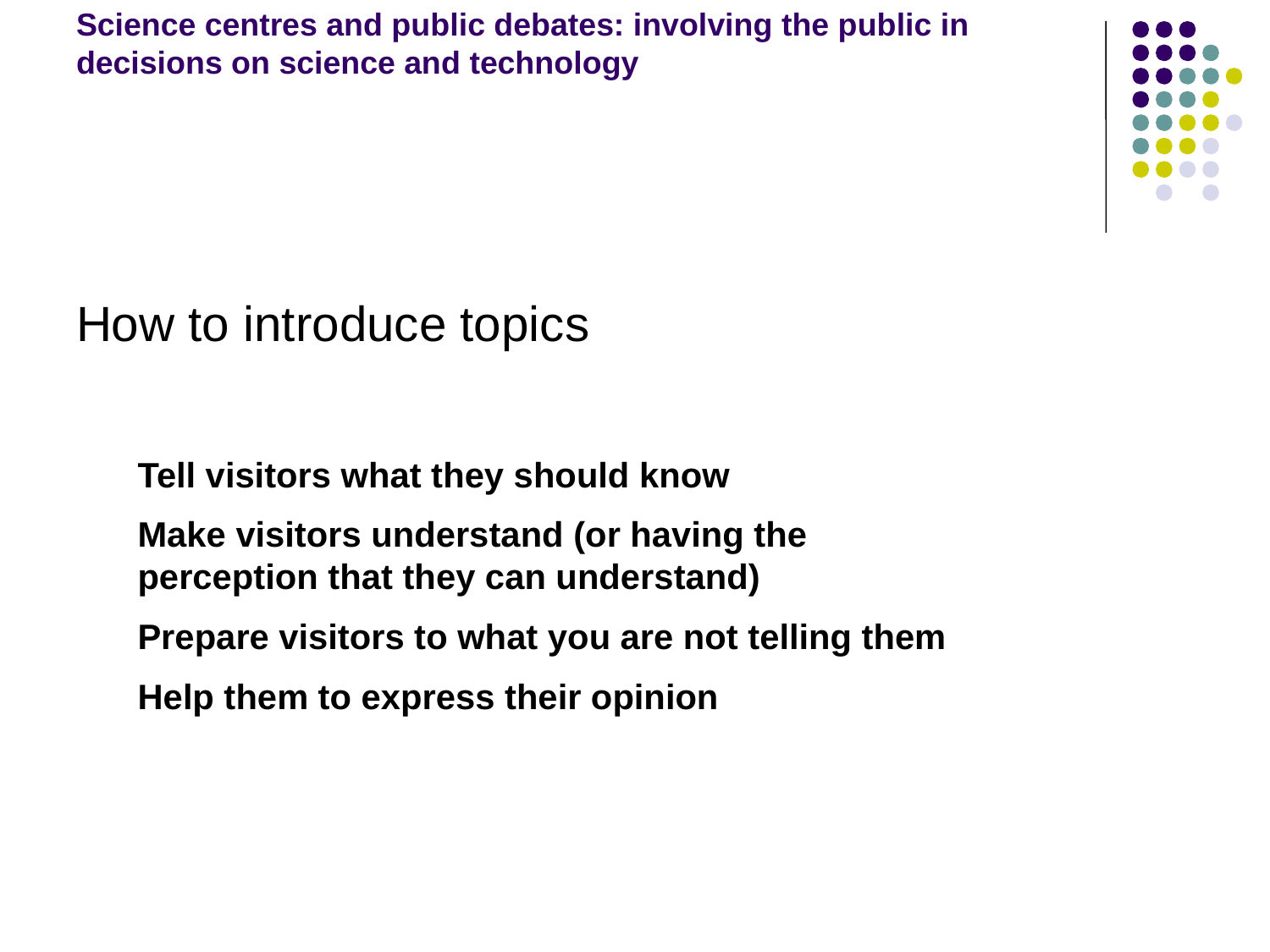

# Science centres and public debates: involving the public in decisions on science and technology
How to introduce topics
Tell visitors what they should know
Make visitors understand (or having the perception that they can understand)
Prepare visitors to what you are not telling them
Help them to express their opinion